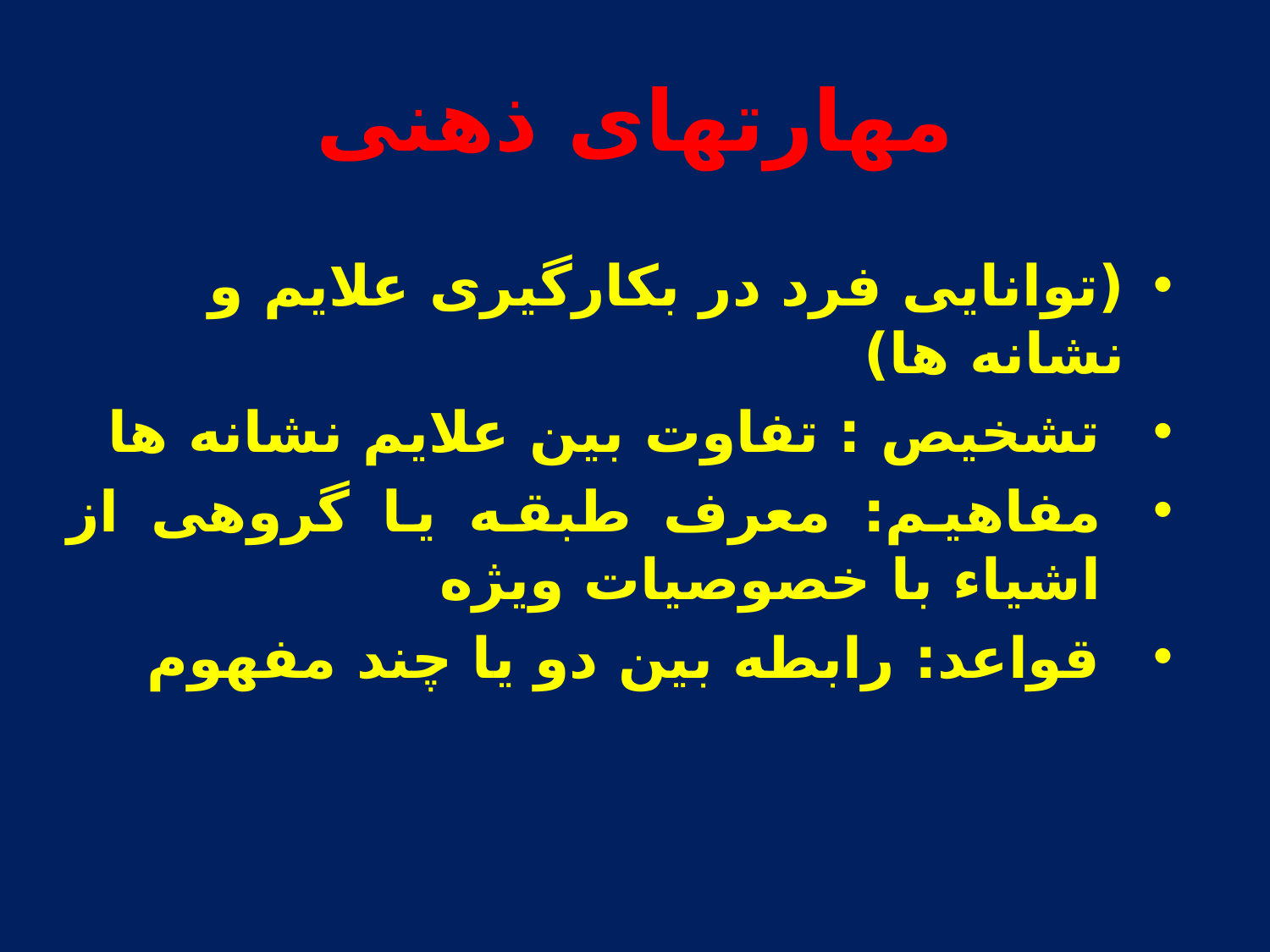

# مهارتهای ذهنی
(توانایی فرد در بکارگیری علایم و نشانه ها)
تشخیص : تفاوت بین علایم نشانه ها
مفاهیم: معرف طبقه یا گروهی از اشیاء با خصوصیات ویژه
قواعد: رابطه بین دو یا چند مفهوم